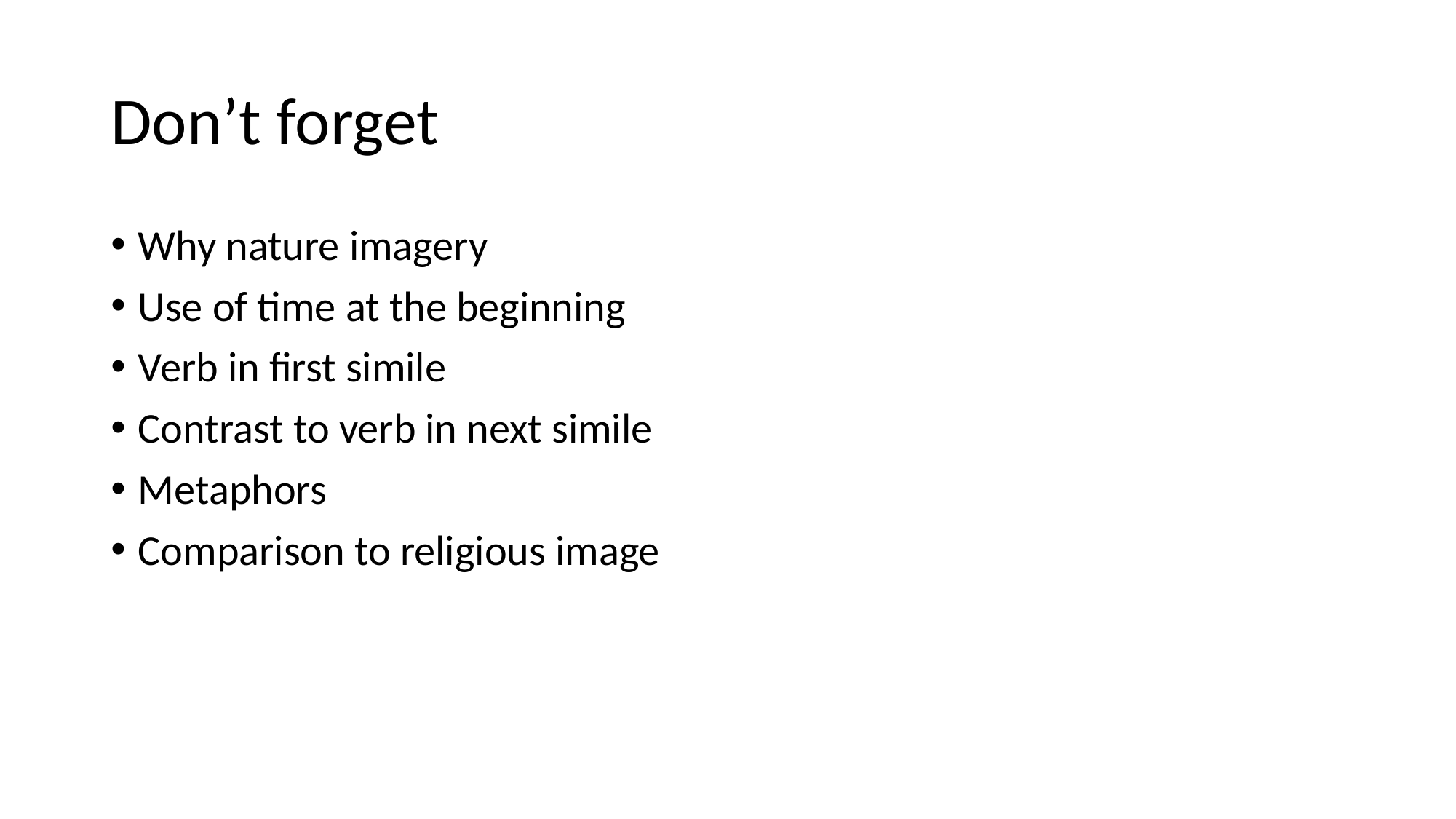

# Don’t forget
Why nature imagery
Use of time at the beginning
Verb in first simile
Contrast to verb in next simile
Metaphors
Comparison to religious image